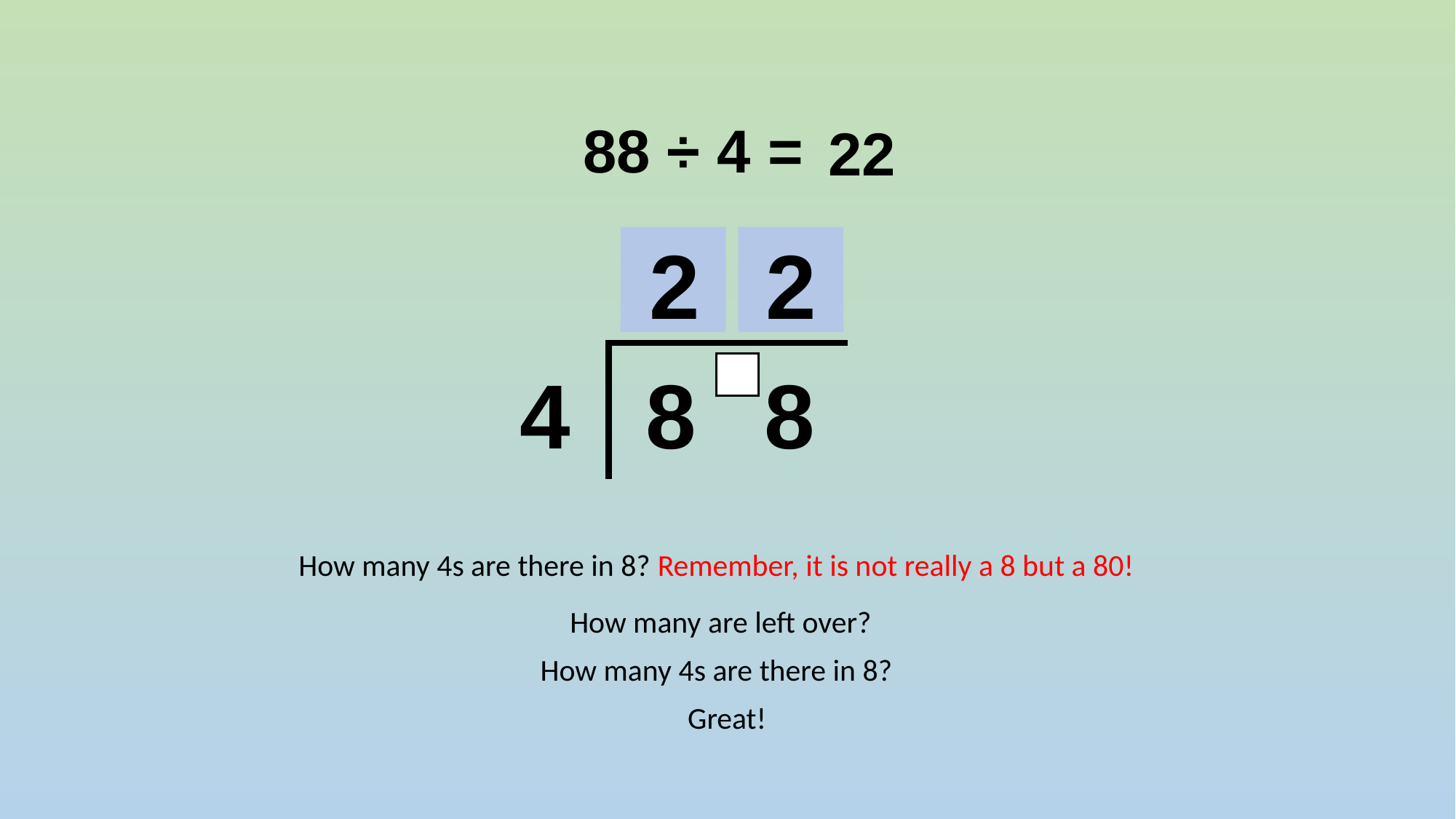

88 ÷ 4 =
22
2
2

4
8
8

How many 4s are there in 8? Remember, it is not really a 8 but a 80!
How many are left over?
How many 4s are there in 8?
Great!